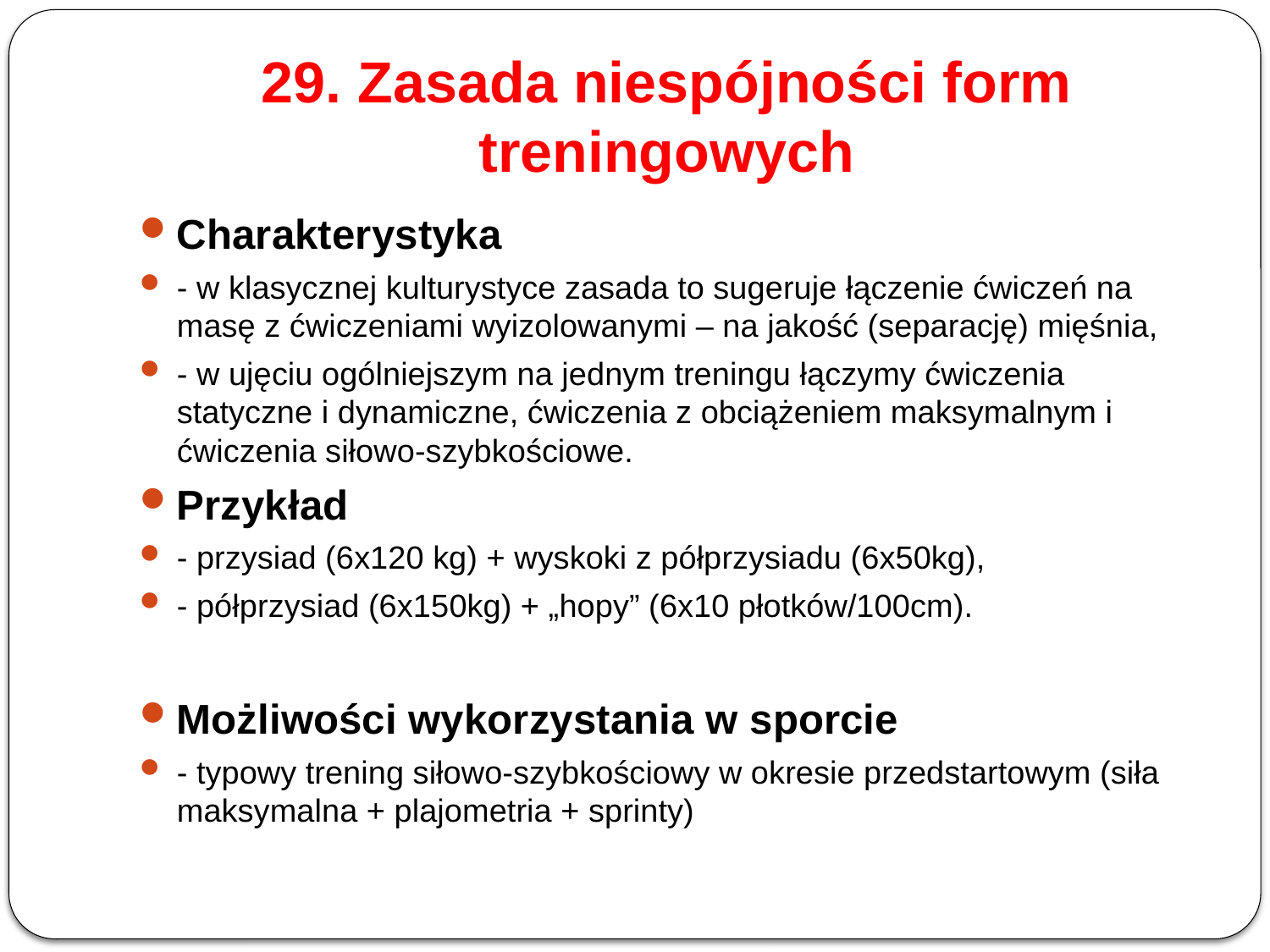

# 29. Zasada niespójności form treningowych
Charakterystyka
- w klasycznej kulturystyce zasada to sugeruje łączenie ćwiczeń na masę z ćwiczeniami wyizolowanymi – na jakość (separację) mięśnia,
- w ujęciu ogólniejszym na jednym treningu łączymy ćwiczenia statyczne i dynamiczne, ćwiczenia z obciążeniem maksymalnym i ćwiczenia siłowo-szybkościowe.
Przykład
- przysiad (6x120 kg) + wyskoki z półprzysiadu (6x50kg),
- półprzysiad (6x150kg) + „hopy” (6x10 płotków/100cm).

Możliwości wykorzystania w sporcie
- typowy trening siłowo-szybkościowy w okresie przedstartowym (siła maksymalna + plajometria + sprinty)